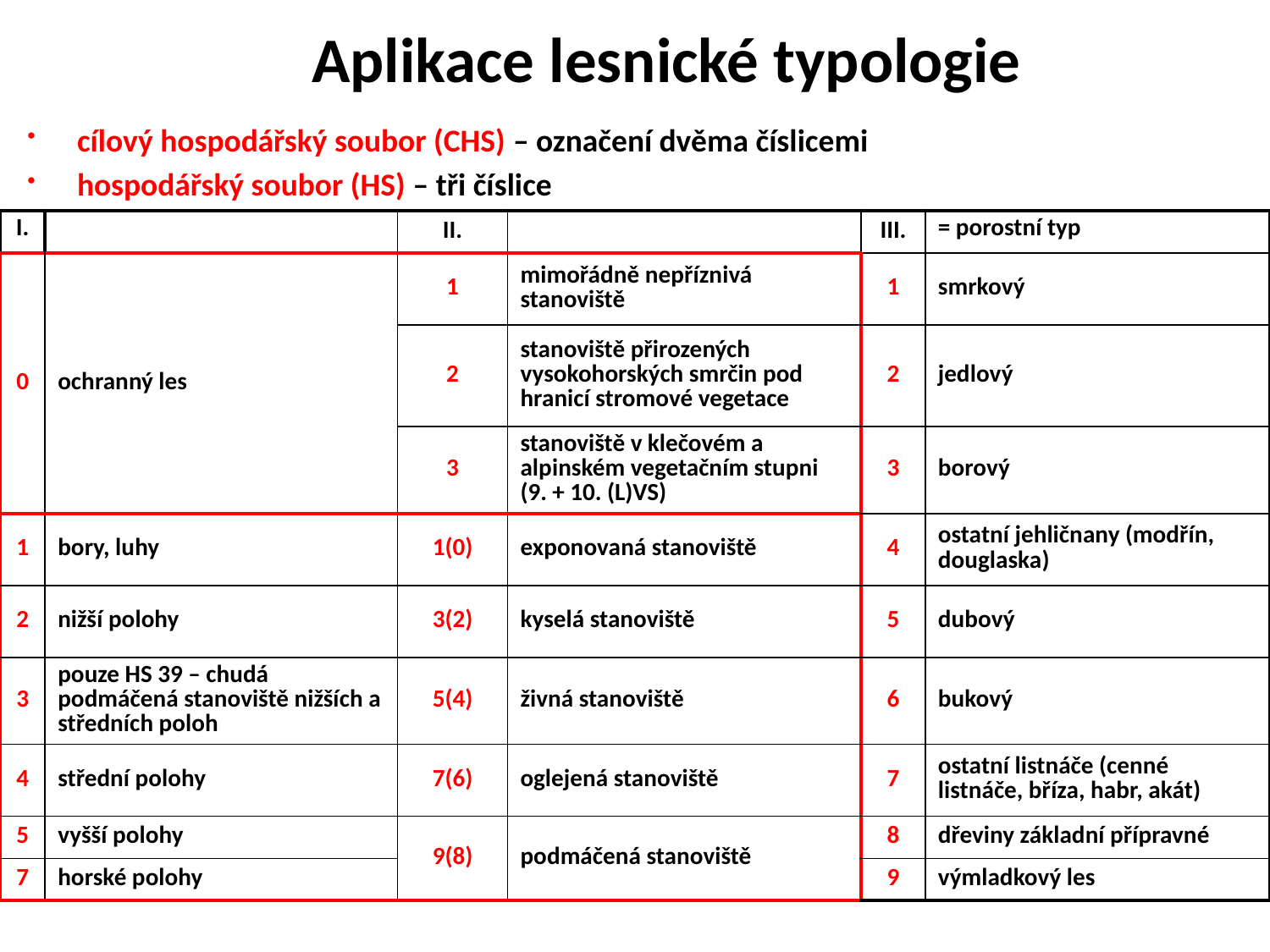

Aplikace lesnické typologie
cílový hospodářský soubor (CHS) – označení dvěma číslicemi
hospodářský soubor (HS) – tři číslice
| I. |  | II. |  | III. | = porostní typ |
| --- | --- | --- | --- | --- | --- |
| 0 | ochranný les | 1 | mimořádně nepříznivá stanoviště | 1 | smrkový |
|  |  | 2 | stanoviště přirozených vysokohorských smrčin pod hranicí stromové vegetace | 2 | jedlový |
|  |  | 3 | stanoviště v klečovém a alpinském vegetačním stupni (9. + 10. (L)VS) | 3 | borový |
| 1 | bory, luhy | 1(0) | exponovaná stanoviště | 4 | ostatní jehličnany (modřín, douglaska) |
| 2 | nižší polohy | 3(2) | kyselá stanoviště | 5 | dubový |
| 3 | pouze HS 39 – chudá podmáčená stanoviště nižších a středních poloh | 5(4) | živná stanoviště | 6 | bukový |
| 4 | střední polohy | 7(6) | oglejená stanoviště | 7 | ostatní listnáče (cenné listnáče, bříza, habr, akát) |
| 5 | vyšší polohy | 9(8) | podmáčená stanoviště | 8 | dřeviny základní přípravné |
| 7 | horské polohy |  |  | 9 | výmladkový les |